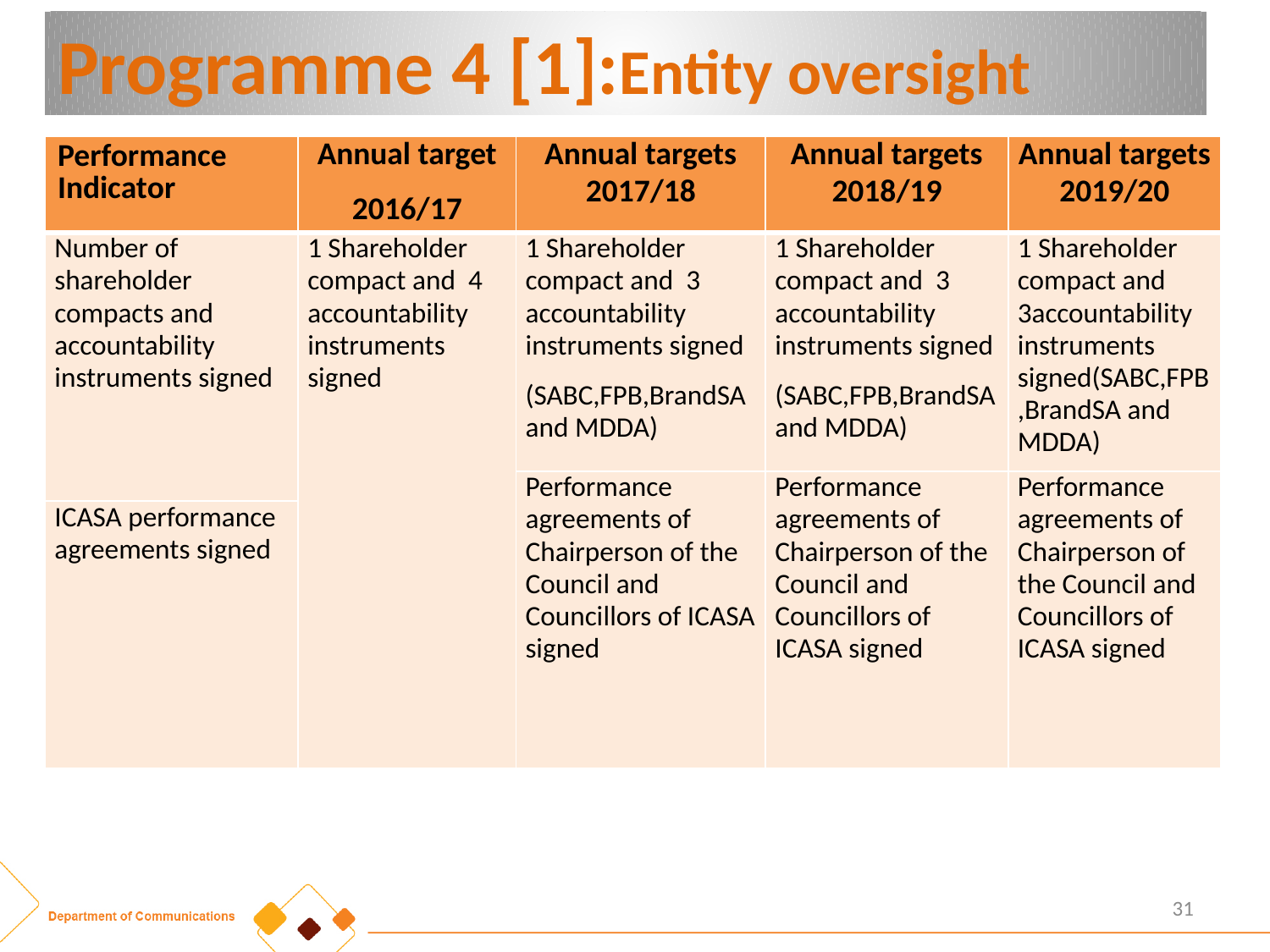

# Programme 4 [1]:Entity oversight
| Performance Indicator | Annual target 2016/17 | Annual targets 2017/18 | Annual targets 2018/19 | Annual targets 2019/20 |
| --- | --- | --- | --- | --- |
| Number of shareholder compacts and accountability instruments signed | 1 Shareholder compact and 4 accountability instruments signed | 1 Shareholder compact and 3 accountability instruments signed (SABC,FPB,BrandSA and MDDA) | 1 Shareholder compact and 3 accountability instruments signed (SABC,FPB,BrandSA and MDDA) | 1 Shareholder compact and 3accountability instruments signed(SABC,FPB,BrandSA and MDDA) |
|  |  | Performance agreements of Chairperson of the Council and Councillors of ICASA signed | Performance agreements of Chairperson of the Council and Councillors of ICASA signed | Performance agreements of Chairperson of the Council and Councillors of ICASA signed |
| ICASA performance agreements signed |  |  |  |  |
31